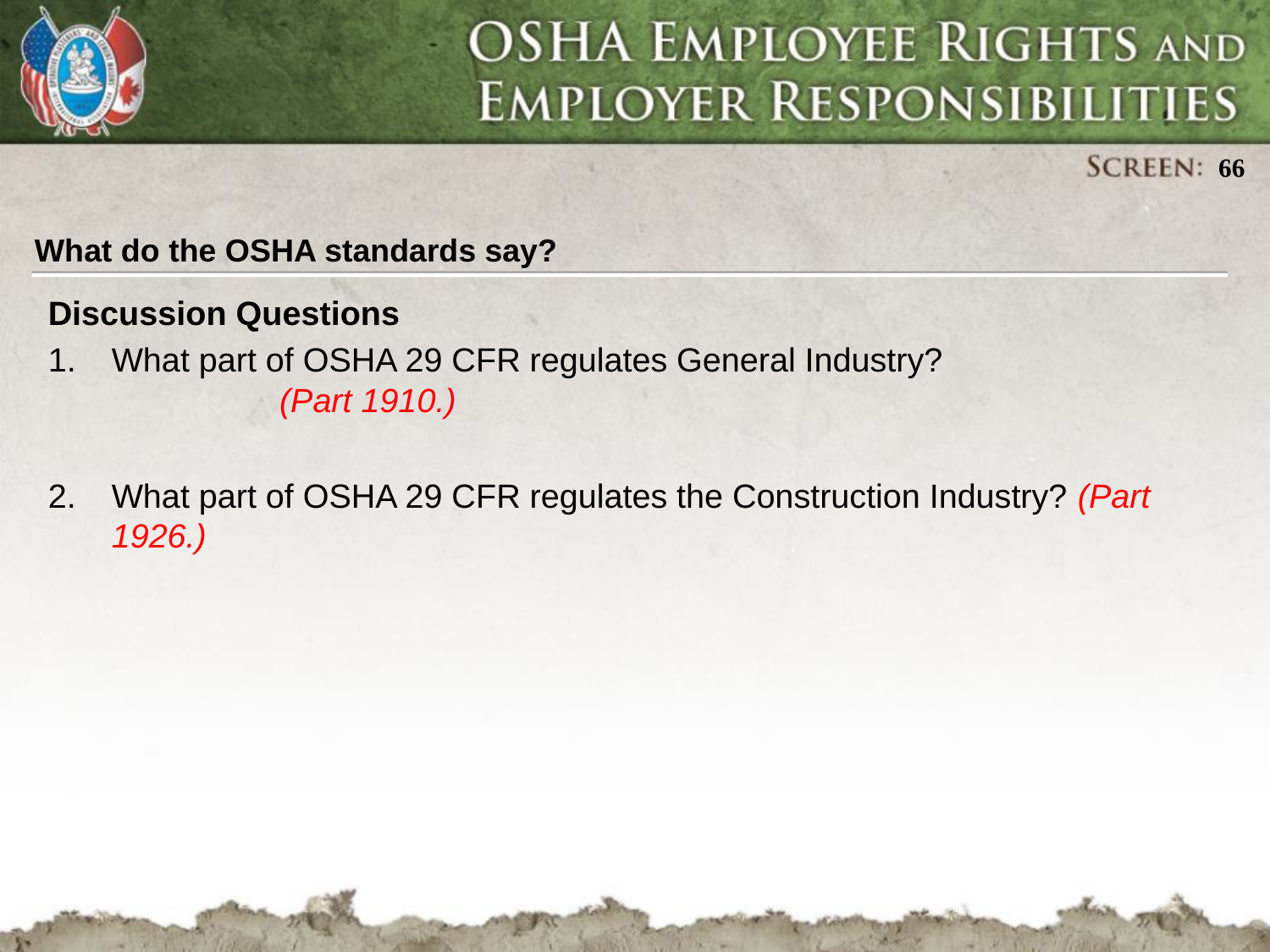

What do the OSHA standards say?
Discussion Questions
What part of OSHA 29 CFR regulates General Industry?                                         (Part 1910.)

What part of OSHA 29 CFR regulates the Construction Industry? (Part 1926.)